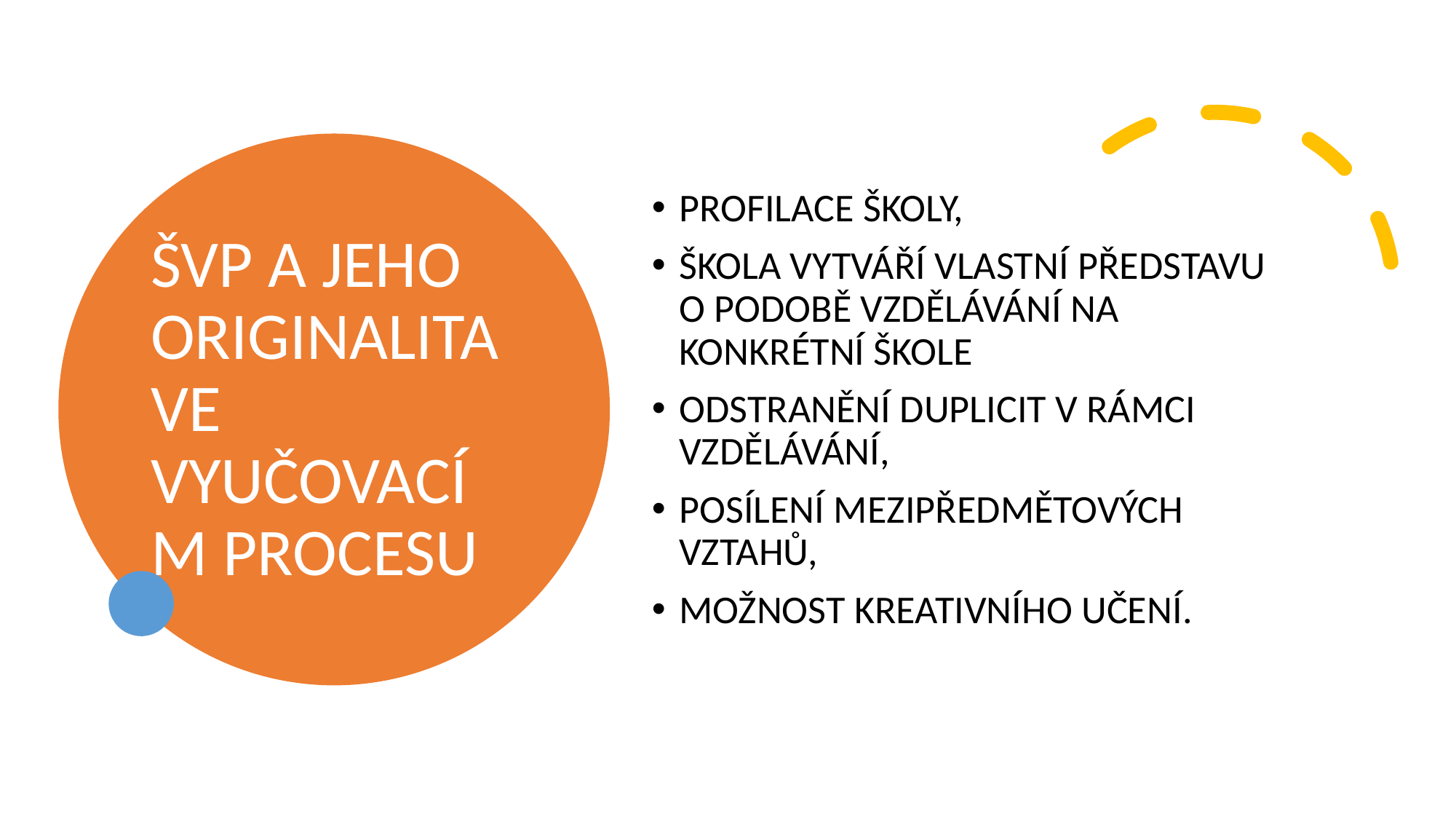

# ŠVP A JEHO ORIGINALITA VE VYUČOVACÍM PROCESU
PROFILACE ŠKOLY,
ŠKOLA VYTVÁŘÍ VLASTNÍ PŘEDSTAVU O PODOBĚ VZDĚLÁVÁNÍ NA KONKRÉTNÍ ŠKOLE
ODSTRANĚNÍ DUPLICIT V RÁMCI VZDĚLÁVÁNÍ,
POSÍLENÍ MEZIPŘEDMĚTOVÝCH VZTAHŮ,
MOŽNOST KREATIVNÍHO UČENÍ.